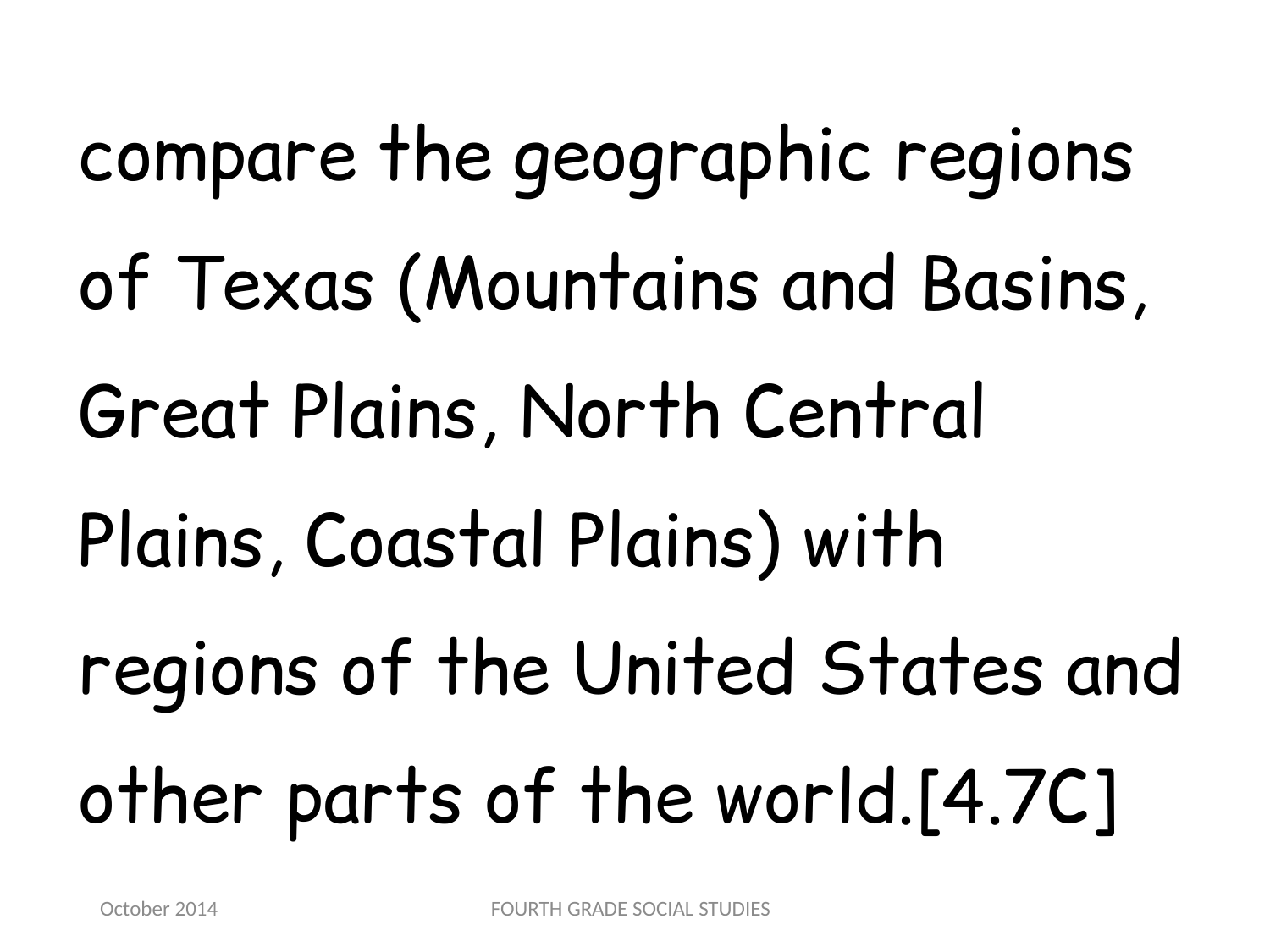

compare the geographic regions of Texas (Mountains and Basins, Great Plains, North Central Plains, Coastal Plains) with regions of the United States and other parts of the world.[4.7C]
October 2014
FOURTH GRADE SOCIAL STUDIES